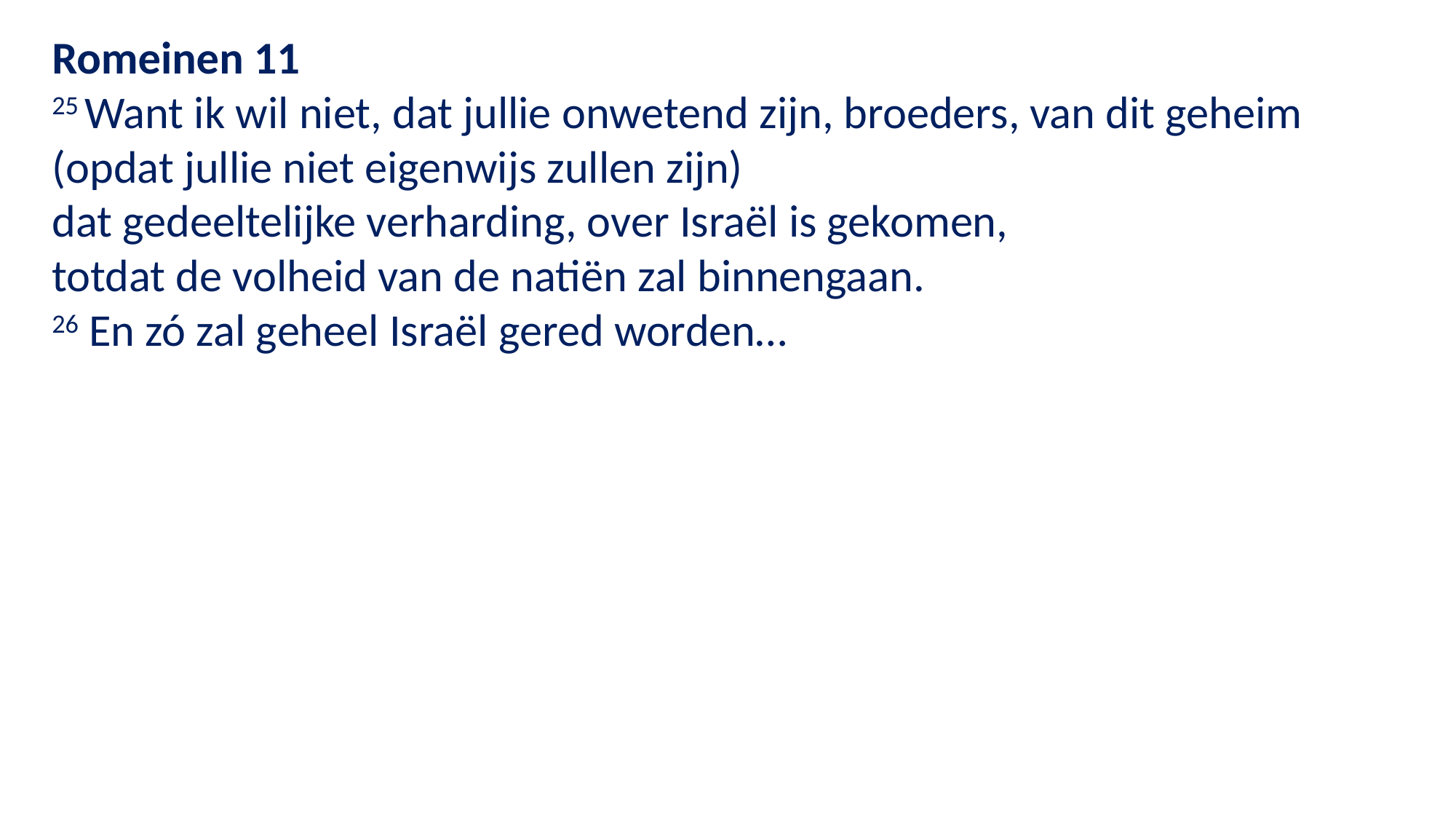

Romeinen 11
25 Want ik wil niet, dat jullie onwetend zijn, broeders, van dit geheim
(opdat jullie niet eigenwijs zullen zijn)
dat gedeeltelijke verharding, over Israël is gekomen,
totdat de volheid van de natiën zal binnengaan.
26 En zó zal geheel Israël gered worden…